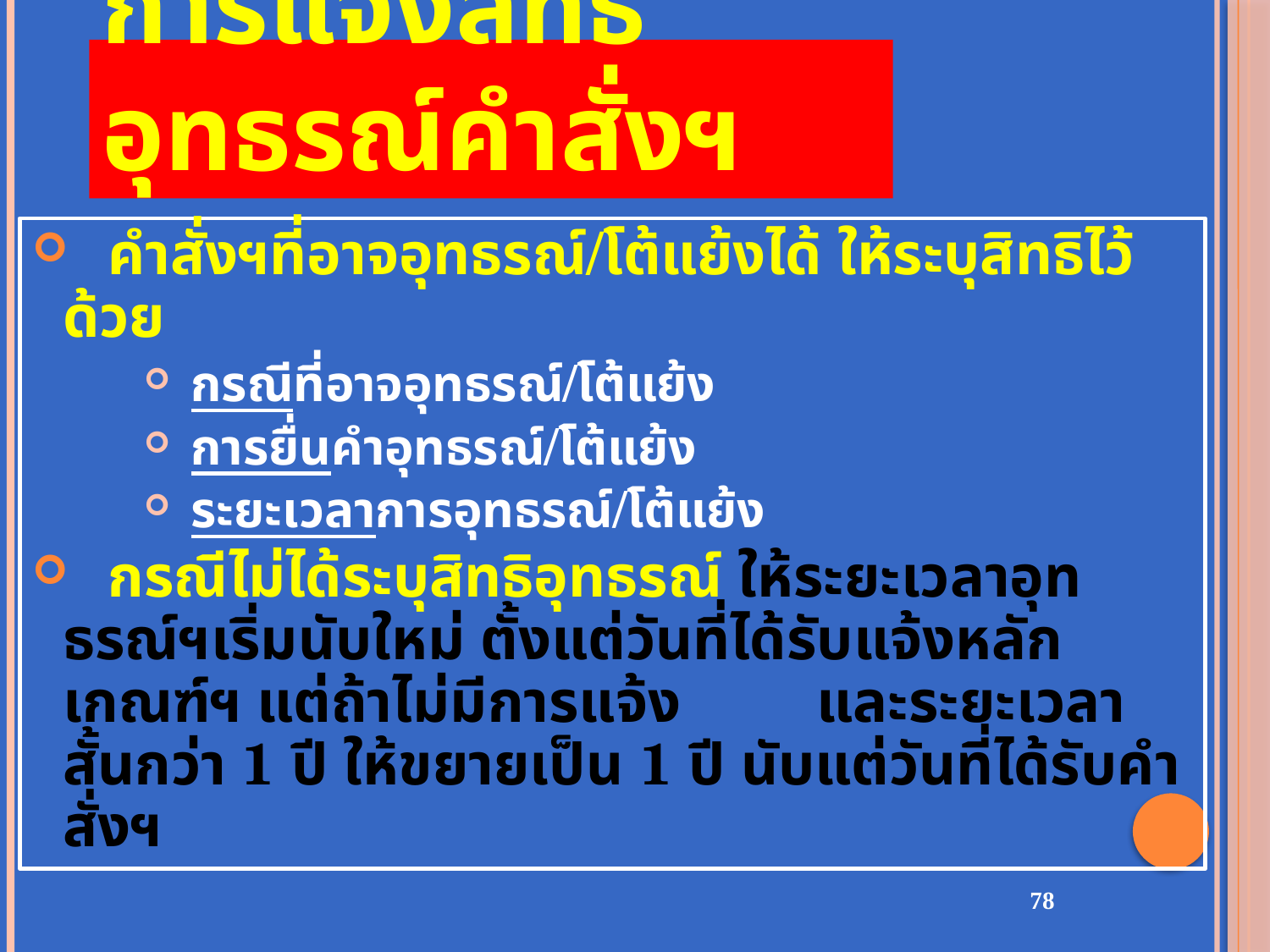

# การแจ้งสิทธิอุทธรณ์คำสั่งฯ
   คำสั่งฯที่อาจอุทธรณ์/โต้แย้งได้ ให้ระบุสิทธิไว้ด้วย
  กรณีที่อาจอุทธรณ์/โต้แย้ง
  การยื่นคำอุทธรณ์/โต้แย้ง
  ระยะเวลาการอุทธรณ์/โต้แย้ง
   กรณีไม่ได้ระบุสิทธิอุทธรณ์ ให้ระยะเวลาอุทธรณ์ฯเริ่มนับใหม่ ตั้งแต่วันที่ได้รับแจ้งหลักเกณฑ์ฯ แต่ถ้าไม่มีการแจ้ง         และระยะเวลาสั้นกว่า 1 ปี ให้ขยายเป็น 1 ปี นับแต่วันที่ได้รับคำสั่งฯ
78